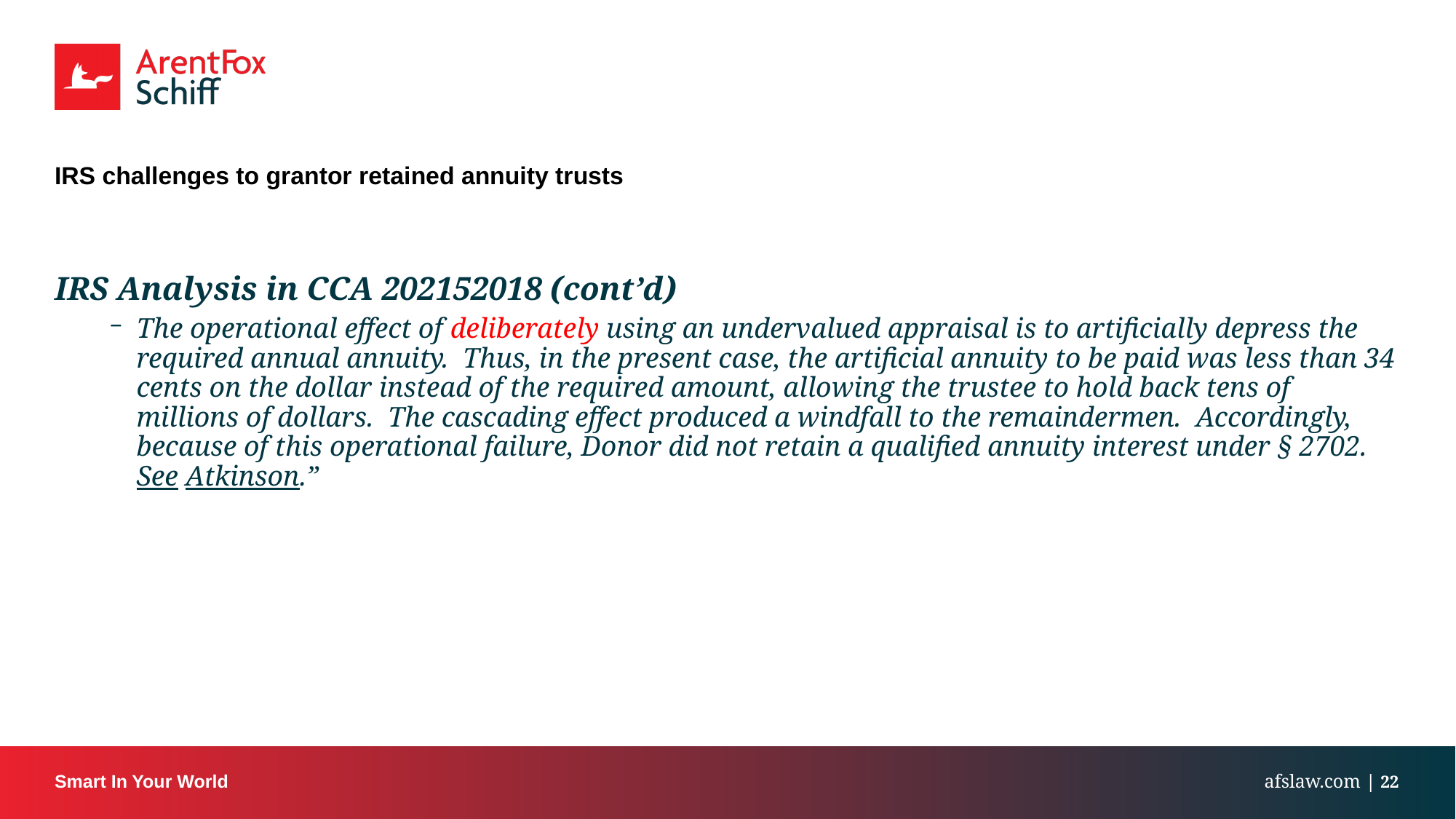

# IRS challenges to grantor retained annuity trusts
IRS Analysis in CCA 202152018 (cont’d)
The operational effect of deliberately using an undervalued appraisal is to artificially depress the required annual annuity.  Thus, in the present case, the artificial annuity to be paid was less than 34 cents on the dollar instead of the required amount, allowing the trustee to hold back tens of millions of dollars.  The cascading effect produced a windfall to the remaindermen.  Accordingly, because of this operational failure, Donor did not retain a qualified annuity interest under § 2702.  See Atkinson.”